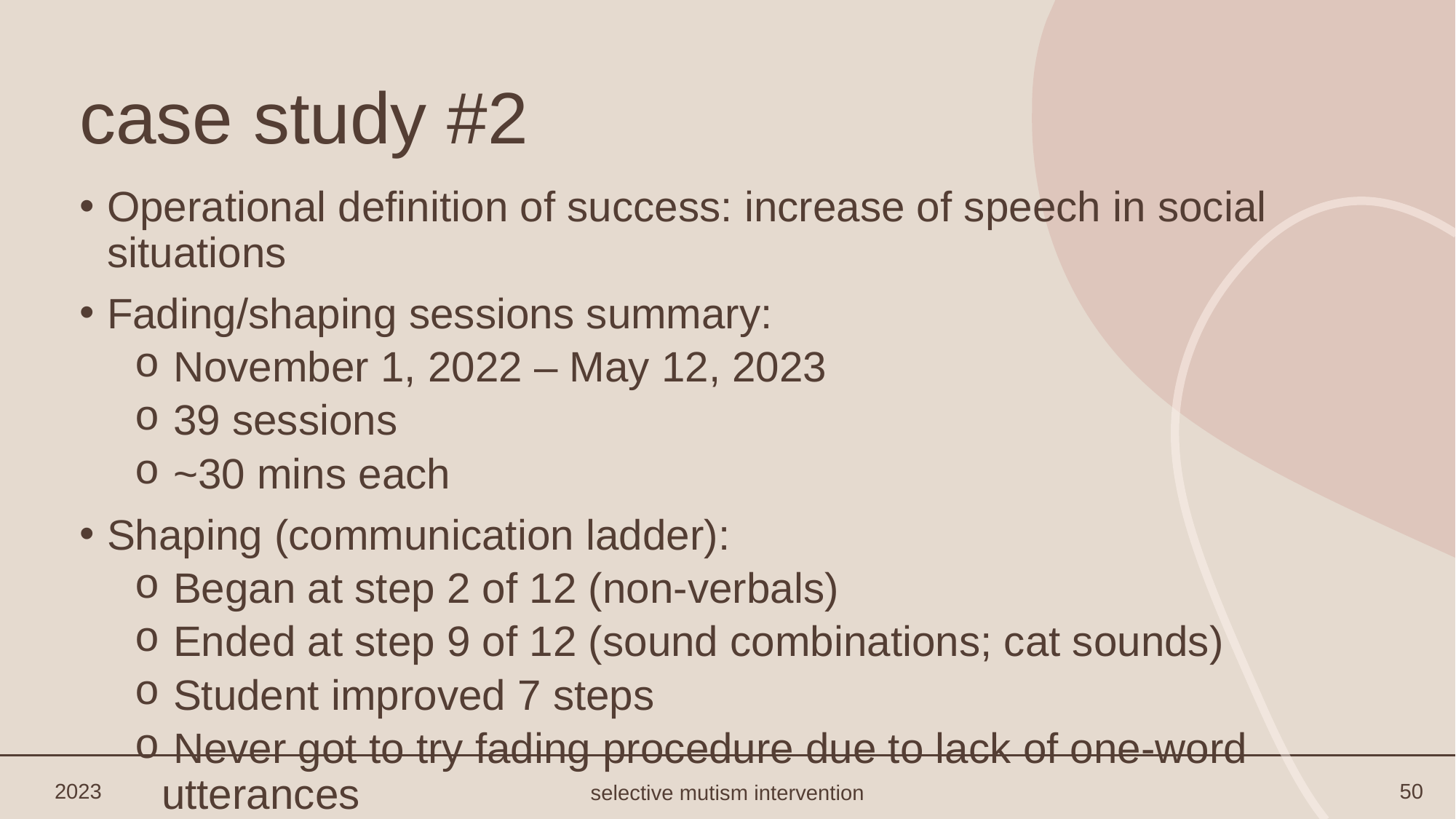

# case study #2
Operational definition of success: increase of speech in social situations
Fading/shaping sessions summary:
 November 1, 2022 – May 12, 2023
 39 sessions
 ~30 mins each
Shaping (communication ladder):
 Began at step 2 of 12 (non-verbals)
 Ended at step 9 of 12 (sound combinations; cat sounds)
 Student improved 7 steps
 Never got to try fading procedure due to lack of one-word utterances

2023
50
selective mutism intervention